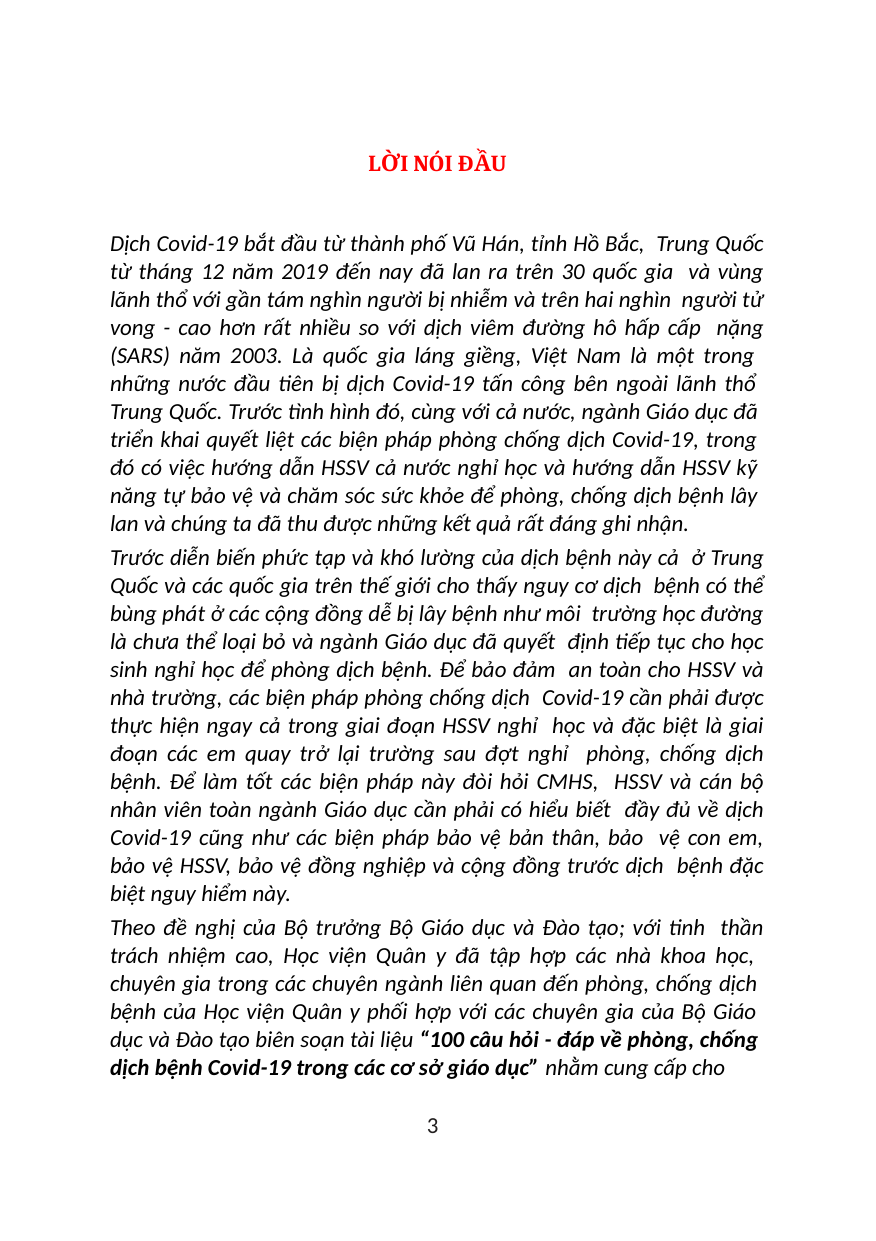

LỜI NÓI ĐẦU

Dịch Covid-19 bắt đầu từ thành phố Vũ Hán, tỉnh Hồ Bắc,  Trung Quốc từ tháng 12 năm 2019 đến nay đã lan ra trên 30 quốc gia  và vùng lãnh thổ với gần tám nghìn người bị nhiễm và trên hai nghìn  người tử vong - cao hơn rất nhiều so với dịch viêm đường hô hấp cấp  nặng (SARS) năm 2003. Là quốc gia láng giềng, Việt Nam là một trong  những nước đầu tiên bị dịch Covid-19 tấn công bên ngoài lãnh thổ  Trung Quốc. Trước tình hình đó, cùng với cả nước, ngành Giáo dục đã  triển khai quyết liệt các biện pháp phòng chống dịch Covid-19, trong  đó có việc hướng dẫn HSSV cả nước nghỉ học và hướng dẫn HSSV kỹ  năng tự bảo vệ và chăm sóc sức khỏe để phòng, chống dịch bệnh lây  lan và chúng ta đã thu được những kết quả rất đáng ghi nhận.
Trước diễn biến phức tạp và khó lường của dịch bệnh này cả  ở Trung Quốc và các quốc gia trên thế giới cho thấy nguy cơ dịch  bệnh có thể bùng phát ở các cộng đồng dễ bị lây bệnh như môi  trường học đường là chưa thể loại bỏ và ngành Giáo dục đã quyết  định tiếp tục cho học sinh nghỉ học để phòng dịch bệnh. Để bảo đảm  an toàn cho HSSV và nhà trường, các biện pháp phòng chống dịch  Covid-19 cần phải được thực hiện ngay cả trong giai đoạn HSSV nghỉ  học và đặc biệt là giai đoạn các em quay trở lại trường sau đợt nghỉ  phòng, chống dịch bệnh. Để làm tốt các biện pháp này đòi hỏi CMHS,  HSSV và cán bộ nhân viên toàn ngành Giáo dục cần phải có hiểu biết  đầy đủ về dịch Covid-19 cũng như các biện pháp bảo vệ bản thân, bảo  vệ con em, bảo vệ HSSV, bảo vệ đồng nghiệp và cộng đồng trước dịch  bệnh đặc biệt nguy hiểm này.
Theo đề nghị của Bộ trưởng Bộ Giáo dục và Đào tạo; với tinh  thần trách nhiệm cao, Học viện Quân y đã tập hợp các nhà khoa học,  chuyên gia trong các chuyên ngành liên quan đến phòng, chống dịch  bệnh của Học viện Quân y phối hợp với các chuyên gia của Bộ Giáo  dục và Đào tạo biên soạn tài liệu “100 câu hỏi - đáp về phòng, chống  dịch bệnh Covid-19 trong các cơ sở giáo dục” nhằm cung cấp cho
3